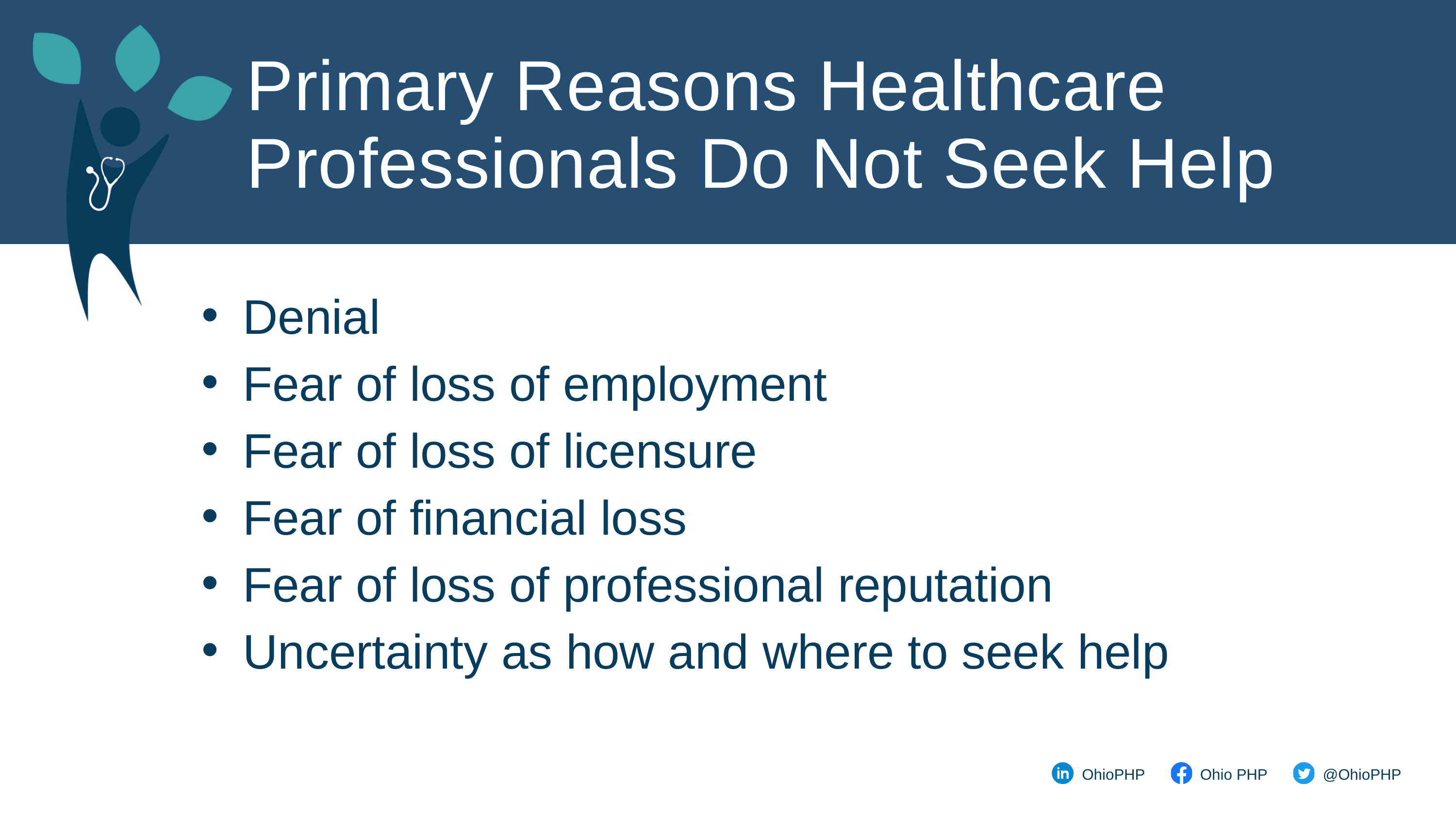

Primary Reasons Healthcare Professionals Do Not Seek Help
Denial
Fear of loss of employment
Fear of loss of licensure
Fear of financial loss
Fear of loss of professional reputation
Uncertainty as how and where to seek help

@OhioPHP
OhioPHP
Ohio PHP